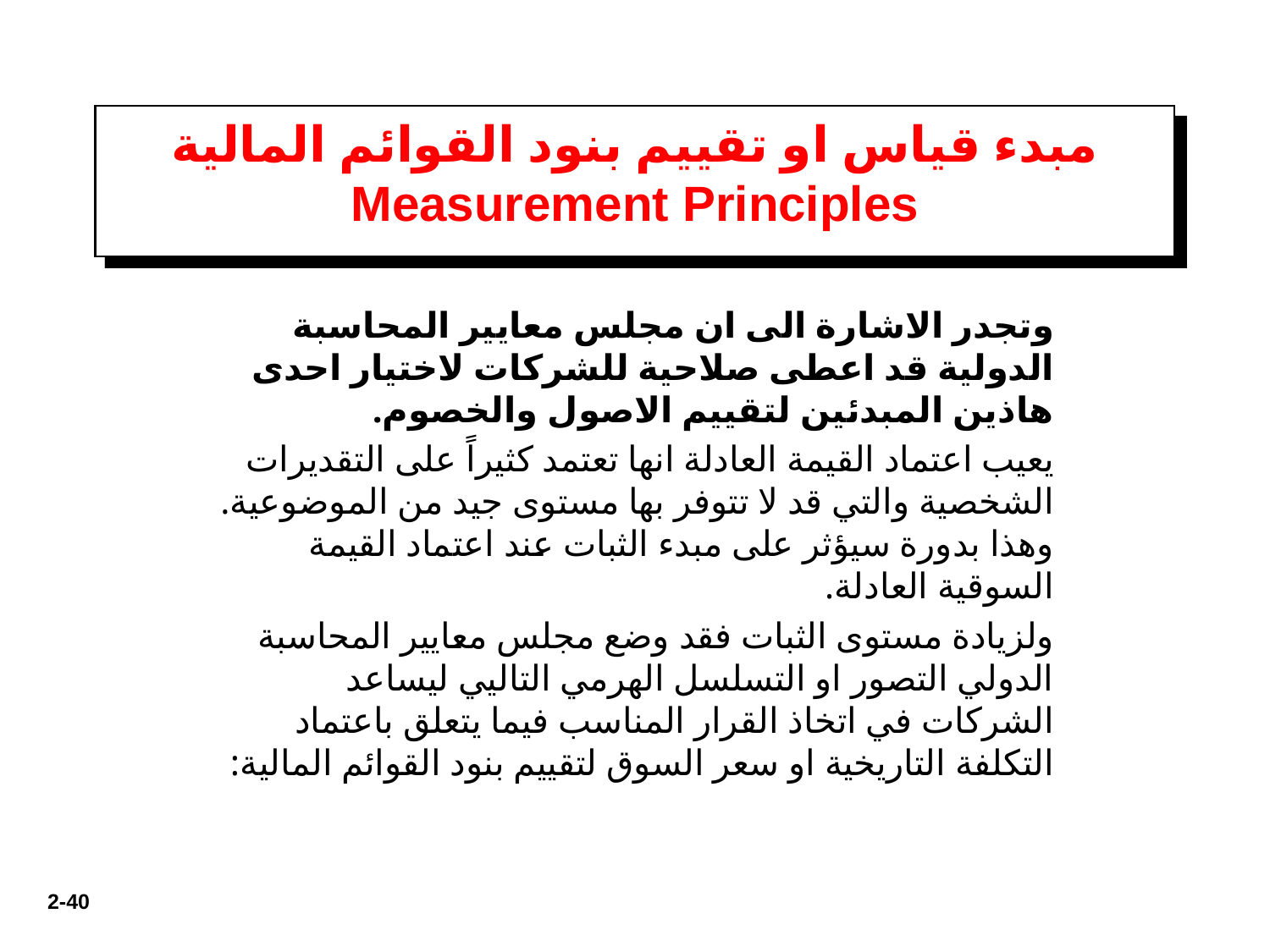

# مبدء قياس او تقييم بنود القوائم المالية Measurement Principles
وتجدر الاشارة الى ان مجلس معايير المحاسبة الدولية قد اعطى صلاحية للشركات لاختيار احدى هاذين المبدئين لتقييم الاصول والخصوم.
يعيب اعتماد القيمة العادلة انها تعتمد كثيراً على التقديرات الشخصية والتي قد لا تتوفر بها مستوى جيد من الموضوعية. وهذا بدورة سيؤثر على مبدء الثبات عند اعتماد القيمة السوقية العادلة.
ولزيادة مستوى الثبات فقد وضع مجلس معايير المحاسبة الدولي التصور او التسلسل الهرمي التاليي ليساعد الشركات في اتخاذ القرار المناسب فيما يتعلق باعتماد التكلفة التاريخية او سعر السوق لتقييم بنود القوائم المالية: